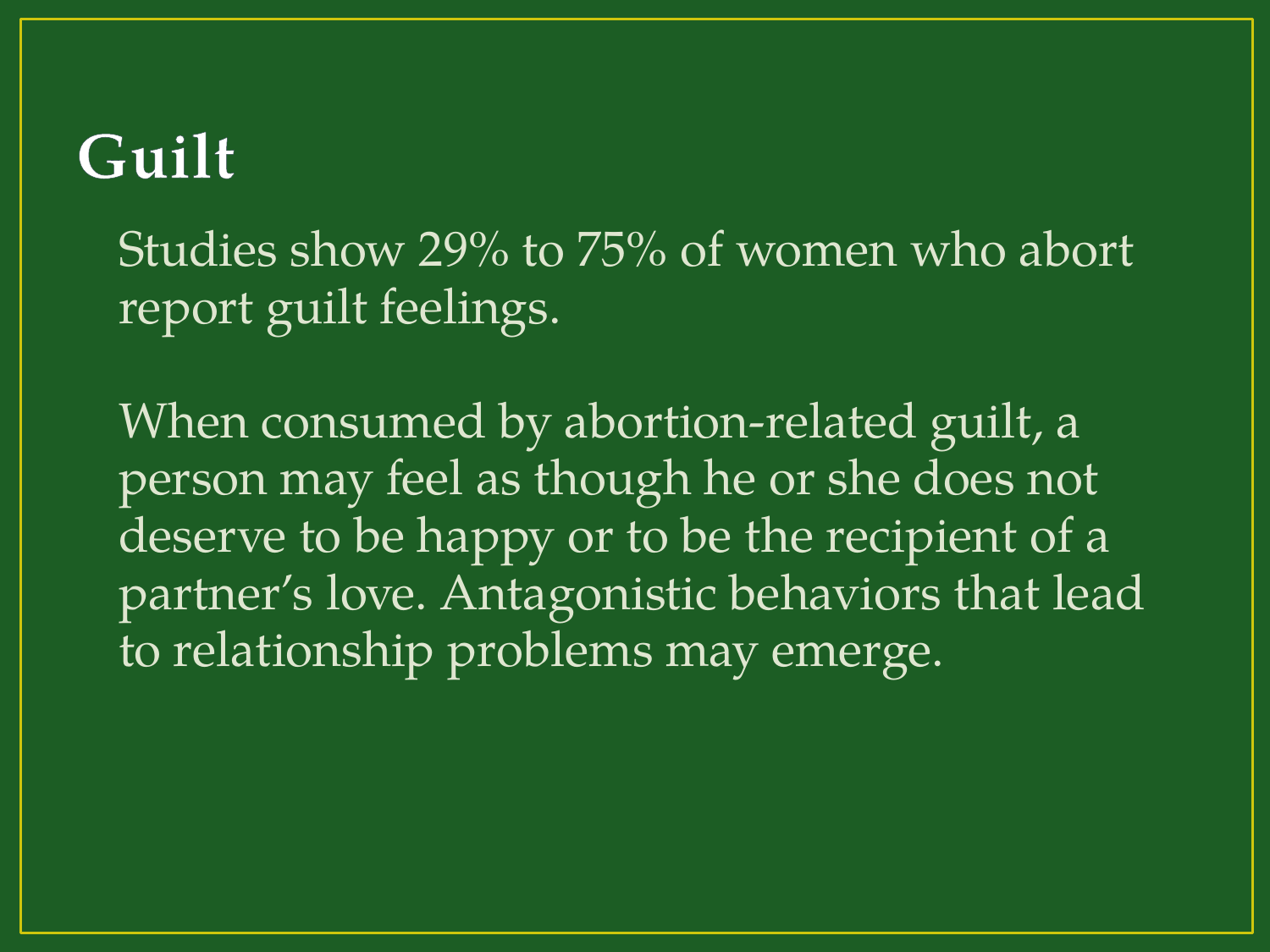

# Guilt
Studies show 29% to 75% of women who abort
report guilt feelings.

When consumed by abortion-related guilt, a
person may feel as though he or she does not
deserve to be happy or to be the recipient of a
partner’s love. Antagonistic behaviors that lead
to relationship problems may emerge.